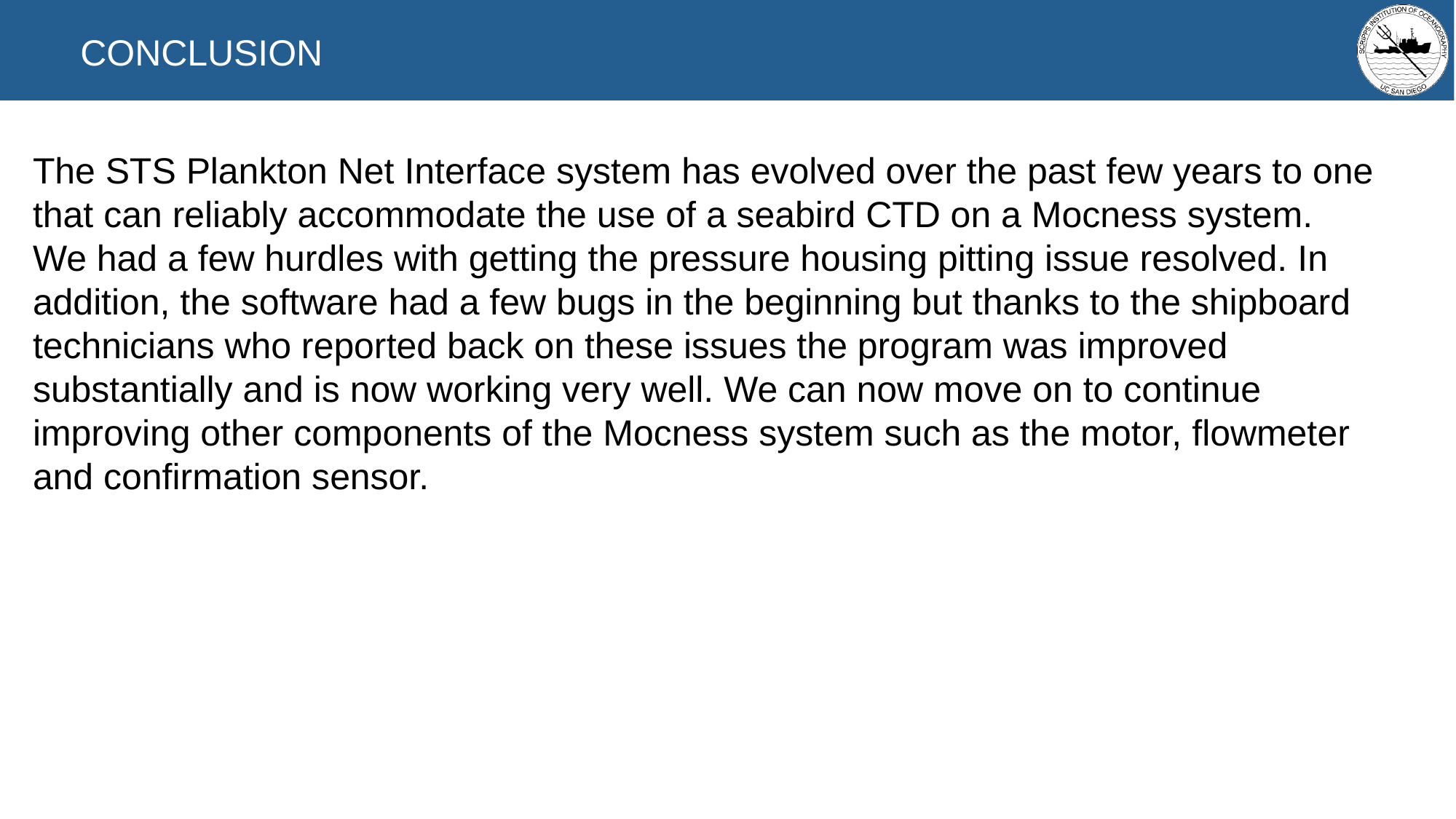

CONCLUSION
The STS Plankton Net Interface system has evolved over the past few years to one that can reliably accommodate the use of a seabird CTD on a Mocness system. We had a few hurdles with getting the pressure housing pitting issue resolved. In addition, the software had a few bugs in the beginning but thanks to the shipboard technicians who reported back on these issues the program was improved substantially and is now working very well. We can now move on to continue improving other components of the Mocness system such as the motor, flowmeter and confirmation sensor.